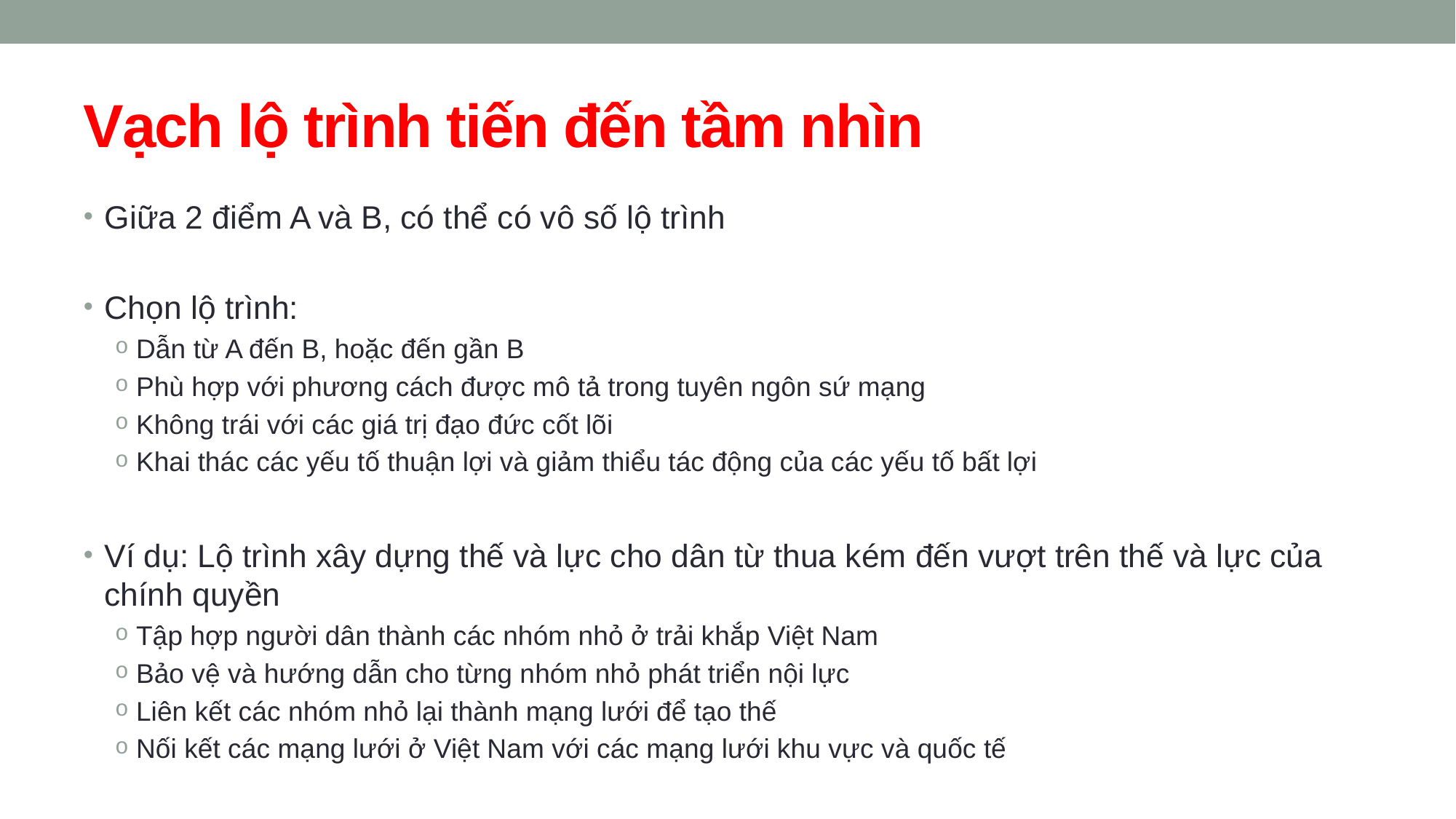

# Vạch lộ trình tiến đến tầm nhìn
Giữa 2 điểm A và B, có thể có vô số lộ trình

Chọn lộ trình:
Dẫn từ A đến B, hoặc đến gần B
Phù hợp với phương cách được mô tả trong tuyên ngôn sứ mạng
Không trái với các giá trị đạo đức cốt lõi
Khai thác các yếu tố thuận lợi và giảm thiểu tác động của các yếu tố bất lợi

Ví dụ: Lộ trình xây dựng thế và lực cho dân từ thua kém đến vượt trên thế và lực của chính quyền
Tập hợp người dân thành các nhóm nhỏ ở trải khắp Việt Nam
Bảo vệ và hướng dẫn cho từng nhóm nhỏ phát triển nội lực
Liên kết các nhóm nhỏ lại thành mạng lưới để tạo thế
Nối kết các mạng lưới ở Việt Nam với các mạng lưới khu vực và quốc tế